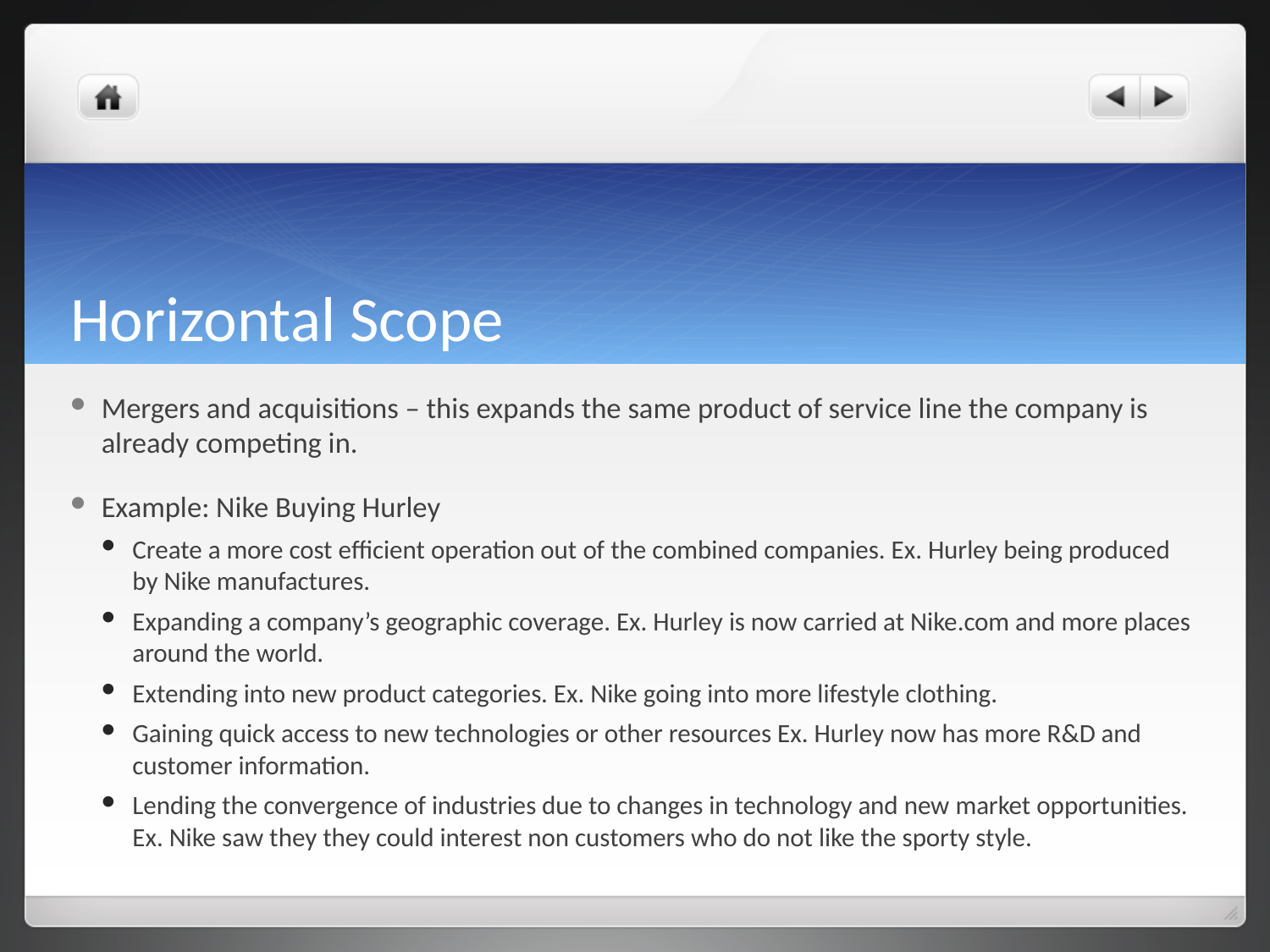

# Horizontal Scope
Mergers and acquisitions – this expands the same product of service line the company is already competing in.
Example: Nike Buying Hurley
Create a more cost efficient operation out of the combined companies. Ex. Hurley being produced by Nike manufactures.
Expanding a company’s geographic coverage. Ex. Hurley is now carried at Nike.com and more places around the world.
Extending into new product categories. Ex. Nike going into more lifestyle clothing.
Gaining quick access to new technologies or other resources Ex. Hurley now has more R&D and customer information.
Lending the convergence of industries due to changes in technology and new market opportunities. Ex. Nike saw they they could interest non customers who do not like the sporty style.